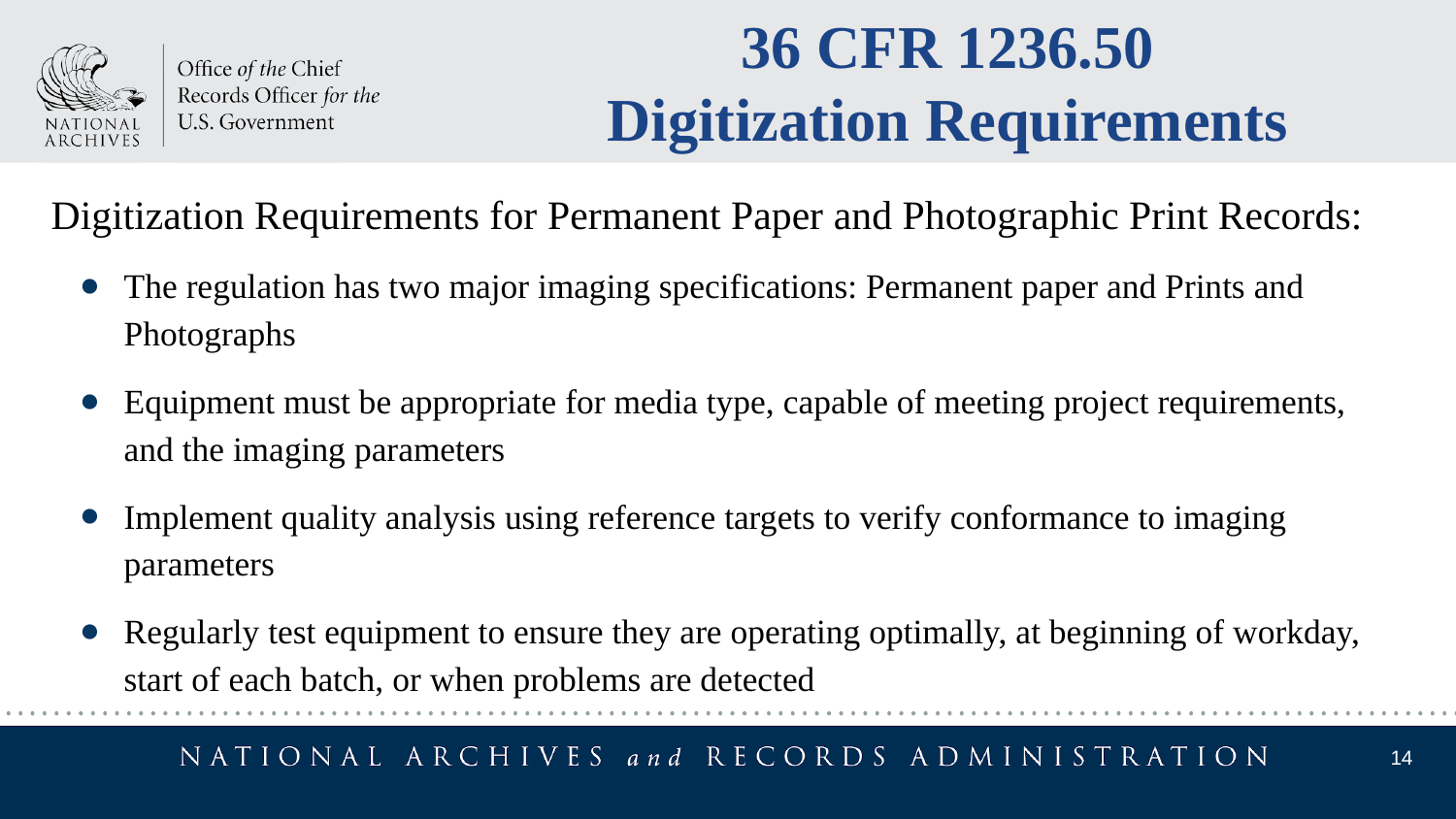

36 CFR 1236.50
Digitization Requirements
Digitization Requirements for Permanent Paper and Photographic Print Records:
The regulation has two major imaging specifications: Permanent paper and Prints and Photographs
Equipment must be appropriate for media type, capable of meeting project requirements, and the imaging parameters
Implement quality analysis using reference targets to verify conformance to imaging parameters
Regularly test equipment to ensure they are operating optimally, at beginning of workday, start of each batch, or when problems are detected